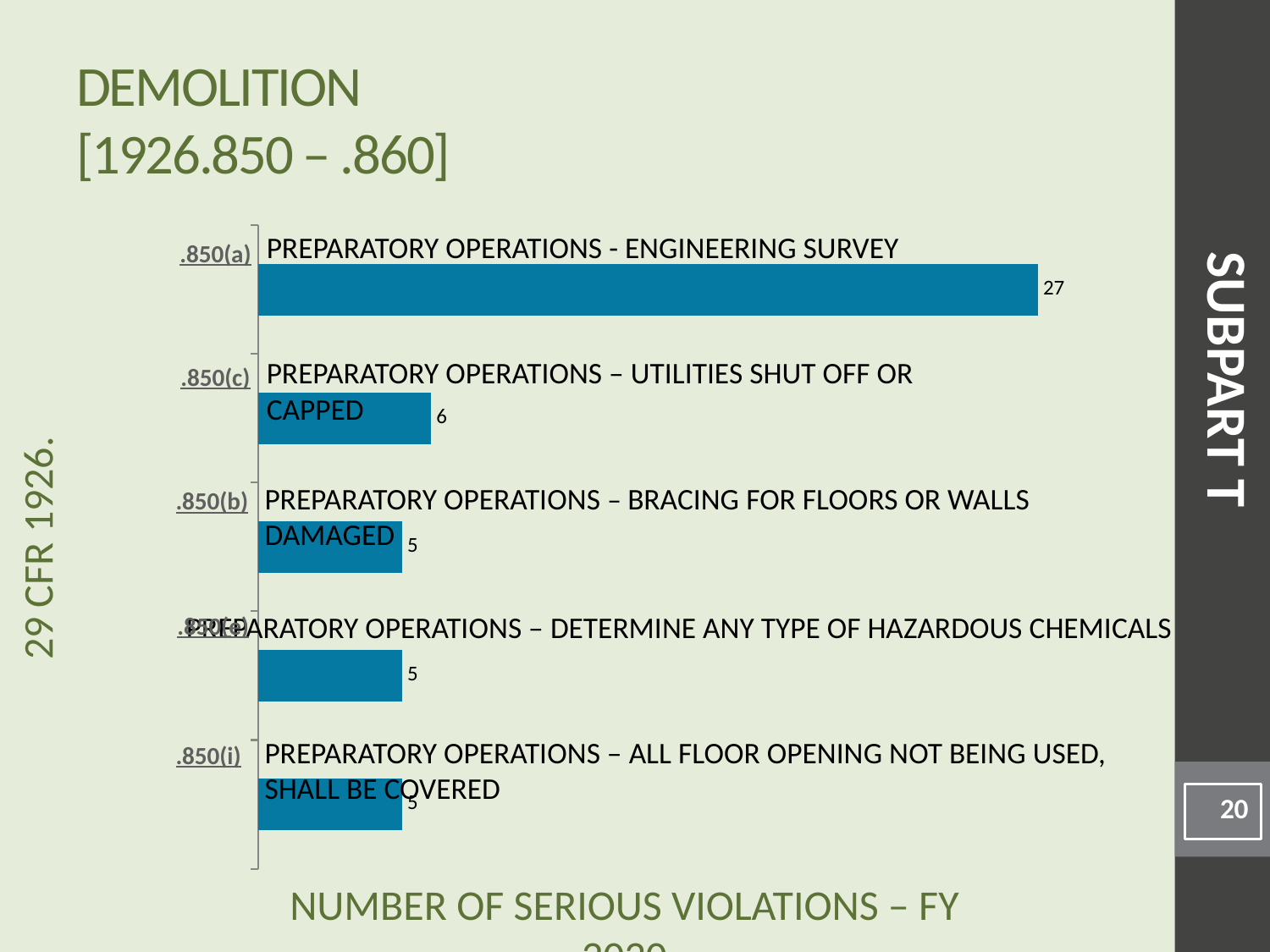

# Demolition [1926.850 – .860]

### Chart

| Category |  |
|---|---|
Preparatory Operations - Engineering survey
.850(a)
SUBPART T
Preparatory Operations – Utilities shut off or capped
.850(c)
.850(b)
Preparatory Operations – Bracing for floors or walls damaged
Preparatory Operations – Determine any type of Hazardous chemicals
.850(e)
.850(i)
Preparatory Operations – All floor opening not being used, shall be covered
20